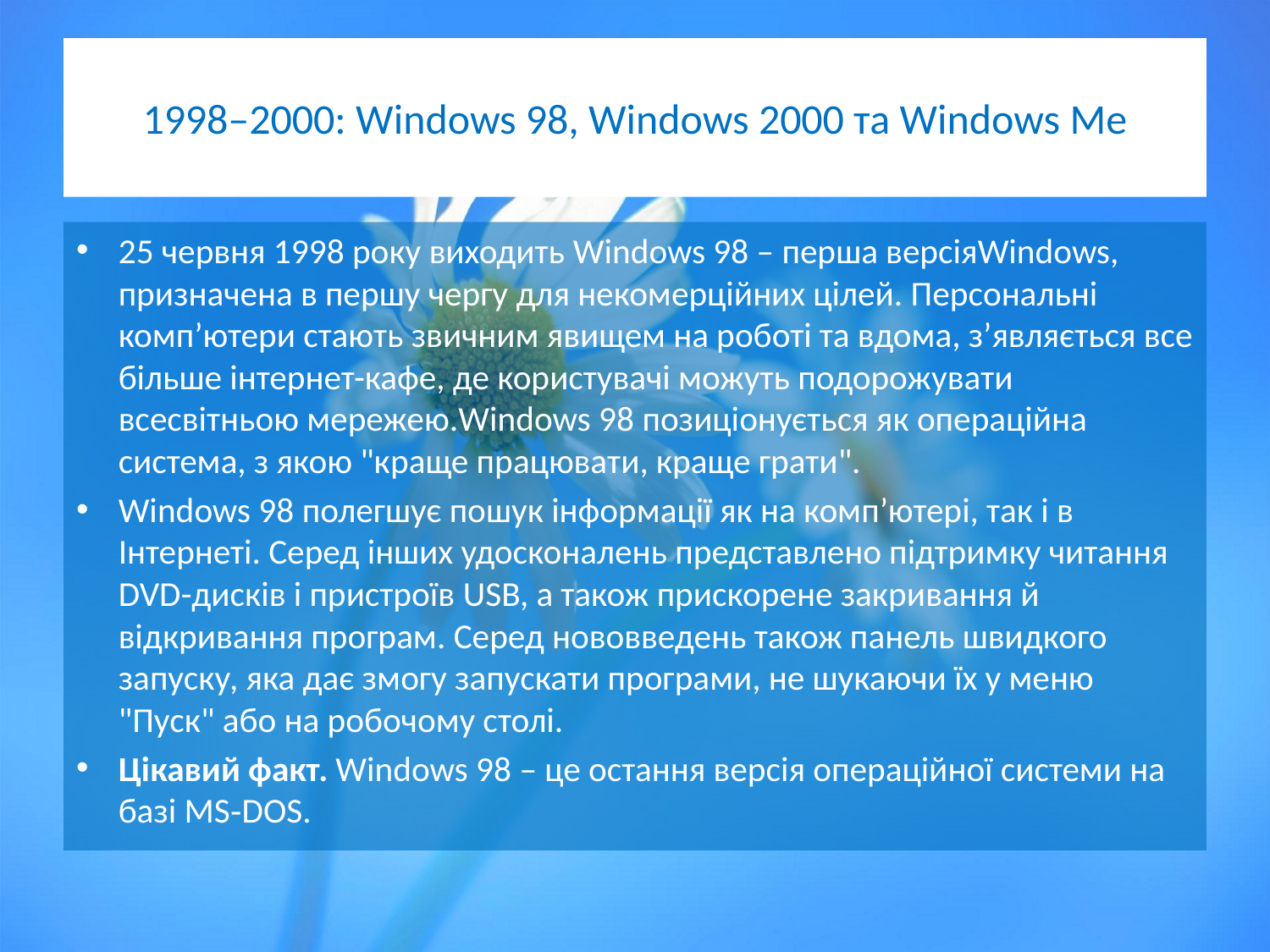

# 1998–2000: Windows 98, Windows 2000 та Windows Me
25 червня 1998 року виходить Windows 98 – перша версіяWindows, призначена в першу чергу для некомерційних цілей. Персональні комп’ютери стають звичним явищем на роботі та вдома, з’являється все більше інтернет-кафе, де користувачі можуть подорожувати всесвітньою мережею.Windows 98 позиціонується як операційна система, з якою "краще працювати, краще грати".
Windows 98 полегшує пошук інформації як на комп’ютері, так і в Інтернеті. Серед інших удосконалень представлено підтримку читання DVD-дисків і пристроїв USB, а також прискорене закривання й відкривання програм. Серед нововведень також панель швидкого запуску, яка дає змогу запускати програми, не шукаючи їх у меню "Пуск" або на робочому столі.
Цікавий факт. Windows 98 – це остання версія операційної системи на базі MS‑DOS.